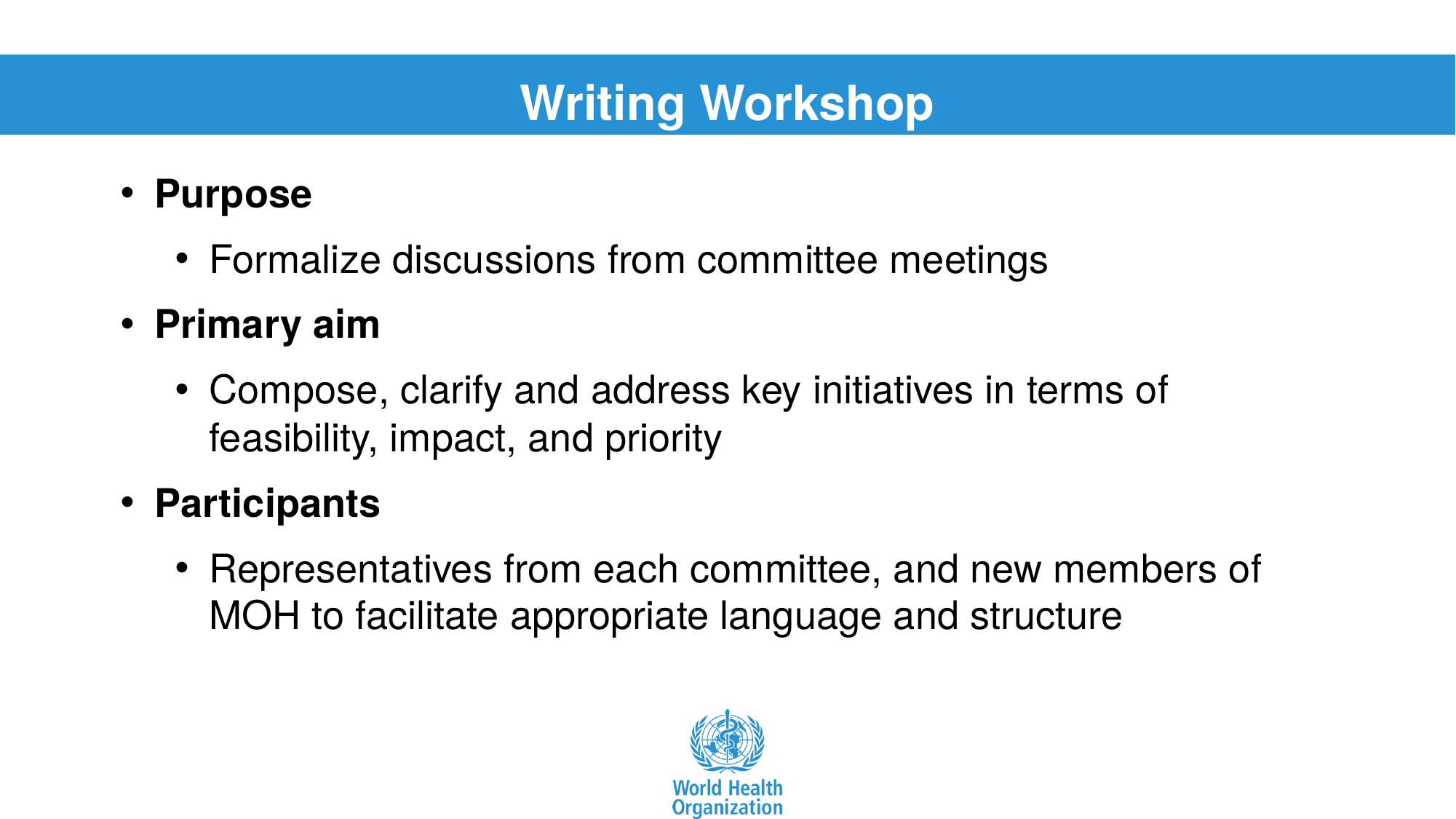

Writing Workshop
Purpose
Formalize discussions from committee meetings
Primary aim
Compose, clarify and address key initiatives in terms of feasibility, impact, and priority
Participants
Representatives from each committee, and new members of MOH to facilitate appropriate language and structure